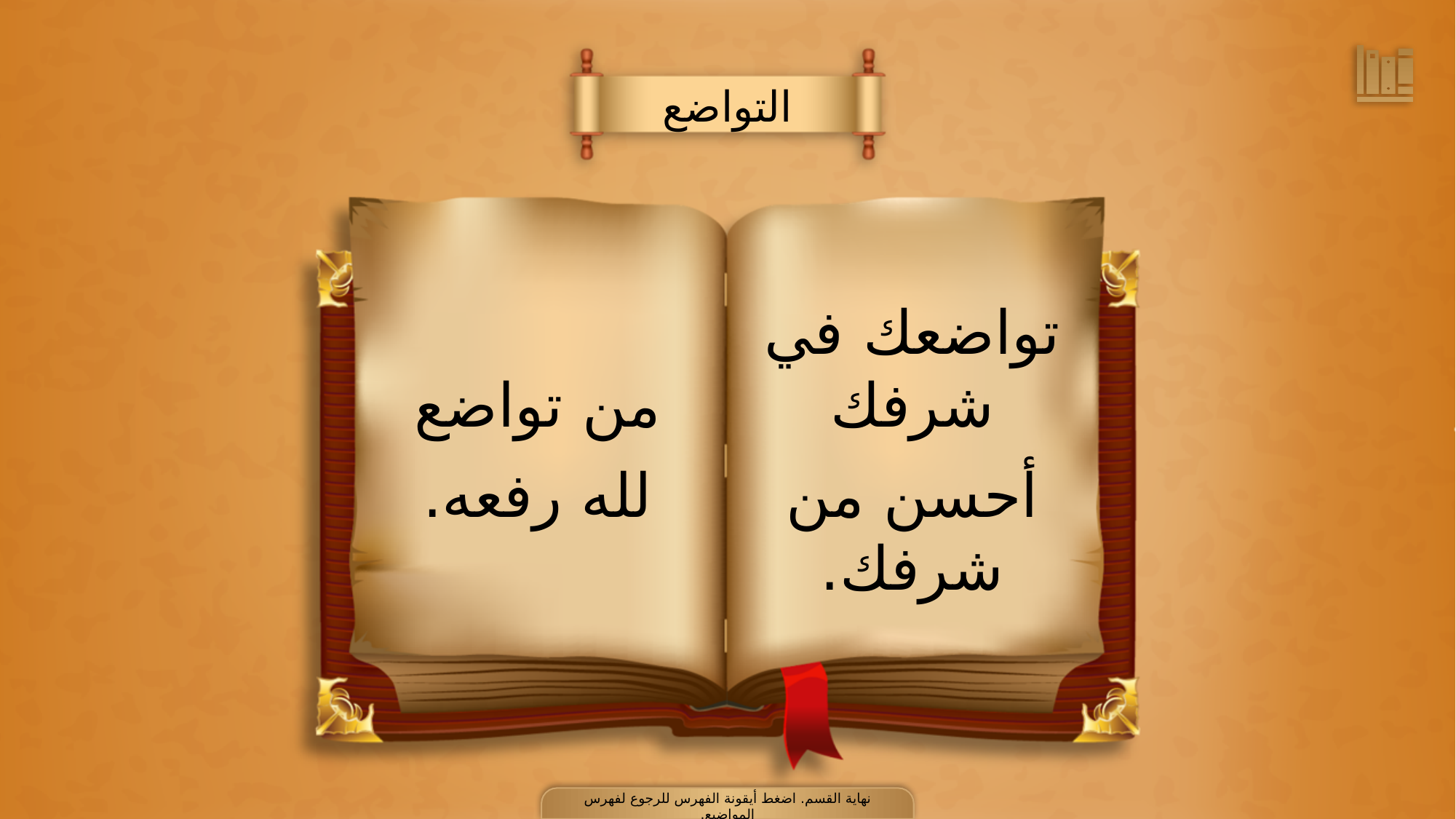

التواضع
تواضعك في شرفك
أحسن من شرفك.
من تواضع
لله رفعه.
نهاية القسم. اضغط أيقونة الفهرس للرجوع لفهرس المواضيع.